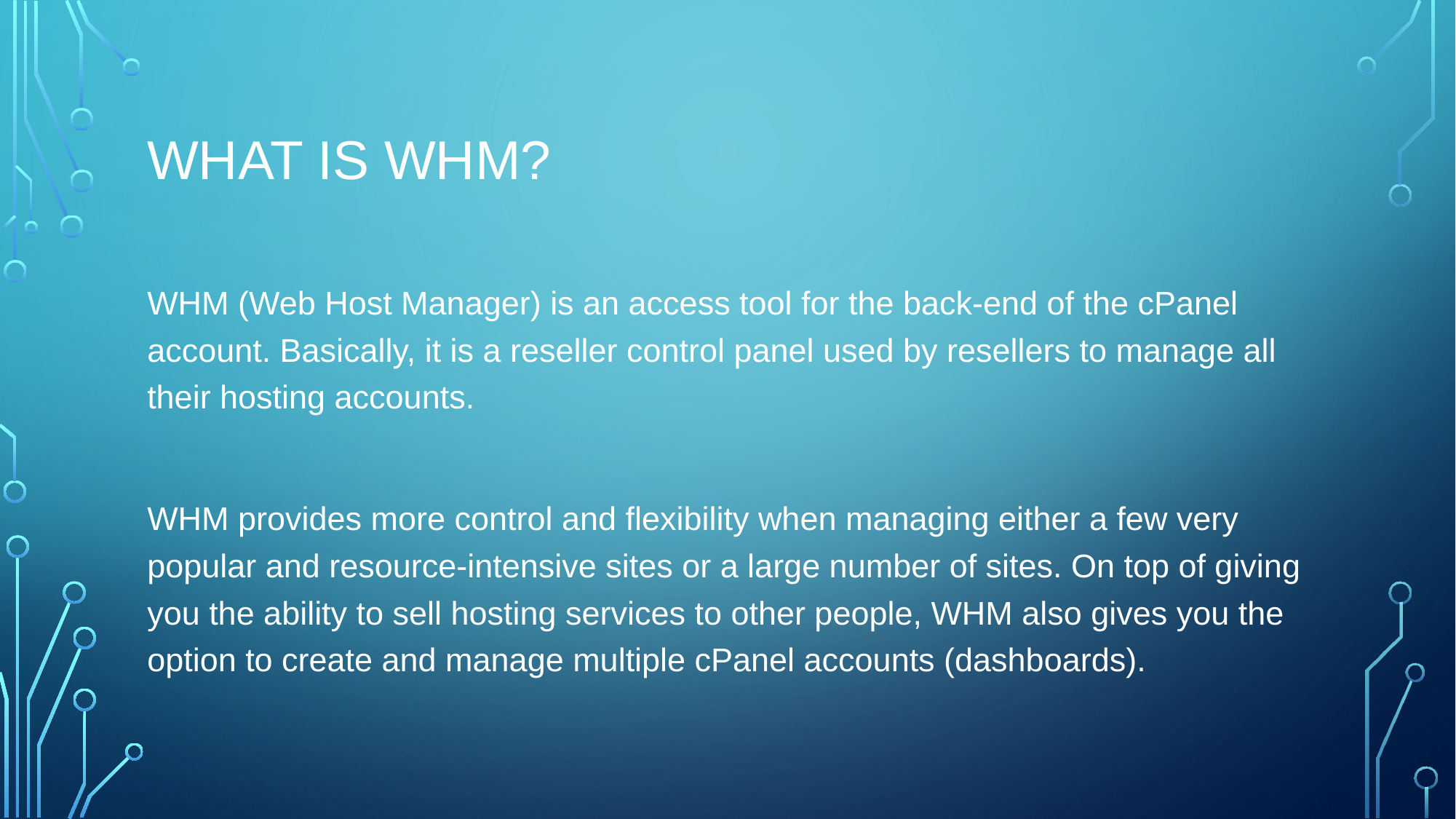

# What is WHM?
WHM (Web Host Manager) is an access tool for the back-end of the cPanel account. Basically, it is a reseller control panel used by resellers to manage all their hosting accounts.

WHM provides more control and flexibility when managing either a few very popular and resource-intensive sites or a large number of sites. On top of giving you the ability to sell hosting services to other people, WHM also gives you the option to create and manage multiple cPanel accounts (dashboards).